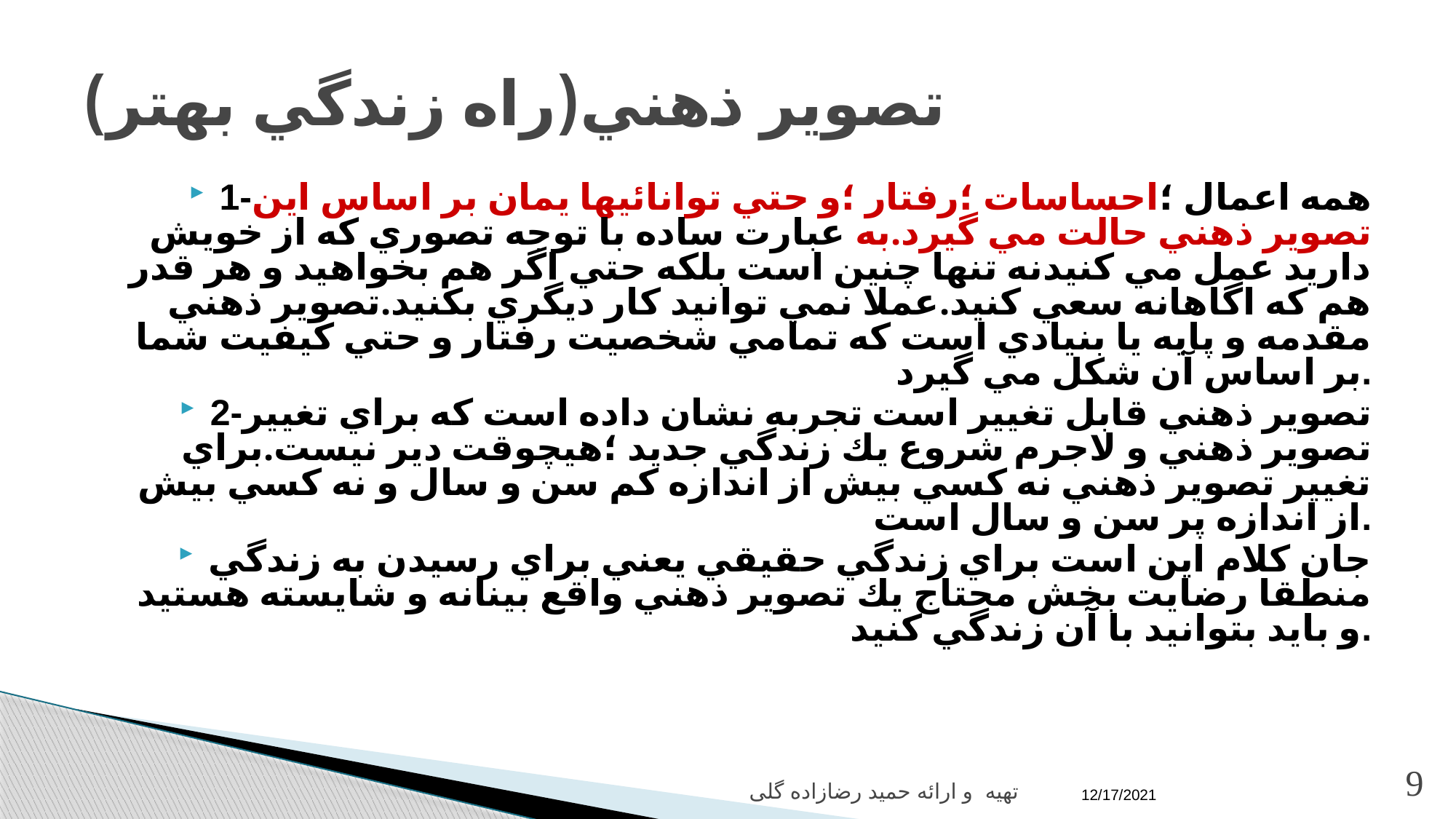

# تصوير ذهني(راه زندگي بهتر)
1-همه اعمال ؛احساسات ؛رفتار ؛و حتي توانائيها يمان بر اساس اين تصوير ذهني حالت مي گيرد.به عبارت ساده با توجه تصوري كه از خويش داريد عمل مي كنيدنه تنها چنين است بلكه حتي اگر هم بخواهيد و هر قدر هم كه اگاهانه سعي كنيد.عملا نمي توانيد كار ديگري بكنيد.تصوير ذهني مقدمه و پايه يا بنيادي است كه تمامي شخصيت رفتار و حتي كيفيت شما بر اساس آن شكل مي گيرد.
2-تصوير ذهني قابل تغيير است تجربه نشان داده است كه براي تغيير تصوير ذهني و لاجرم شروع يك زندگي جديد ؛هيچوقت دير نيست.براي تغيير تصوير ذهني نه كسي بيش از اندازه كم سن و سال و نه كسي بيش از اندازه پر سن و سال است.
جان كلام اين است براي زندگي حقيقي يعني براي رسيدن به زندگي منطقا رضايت بخش محتاج يك تصوير ذهني واقع بينانه و شايسته هستيد و بايد بتوانيد با آن زندگي كنيد.
12/17/2021
تهیه  و ارائه حمید رضازاده گلی
9